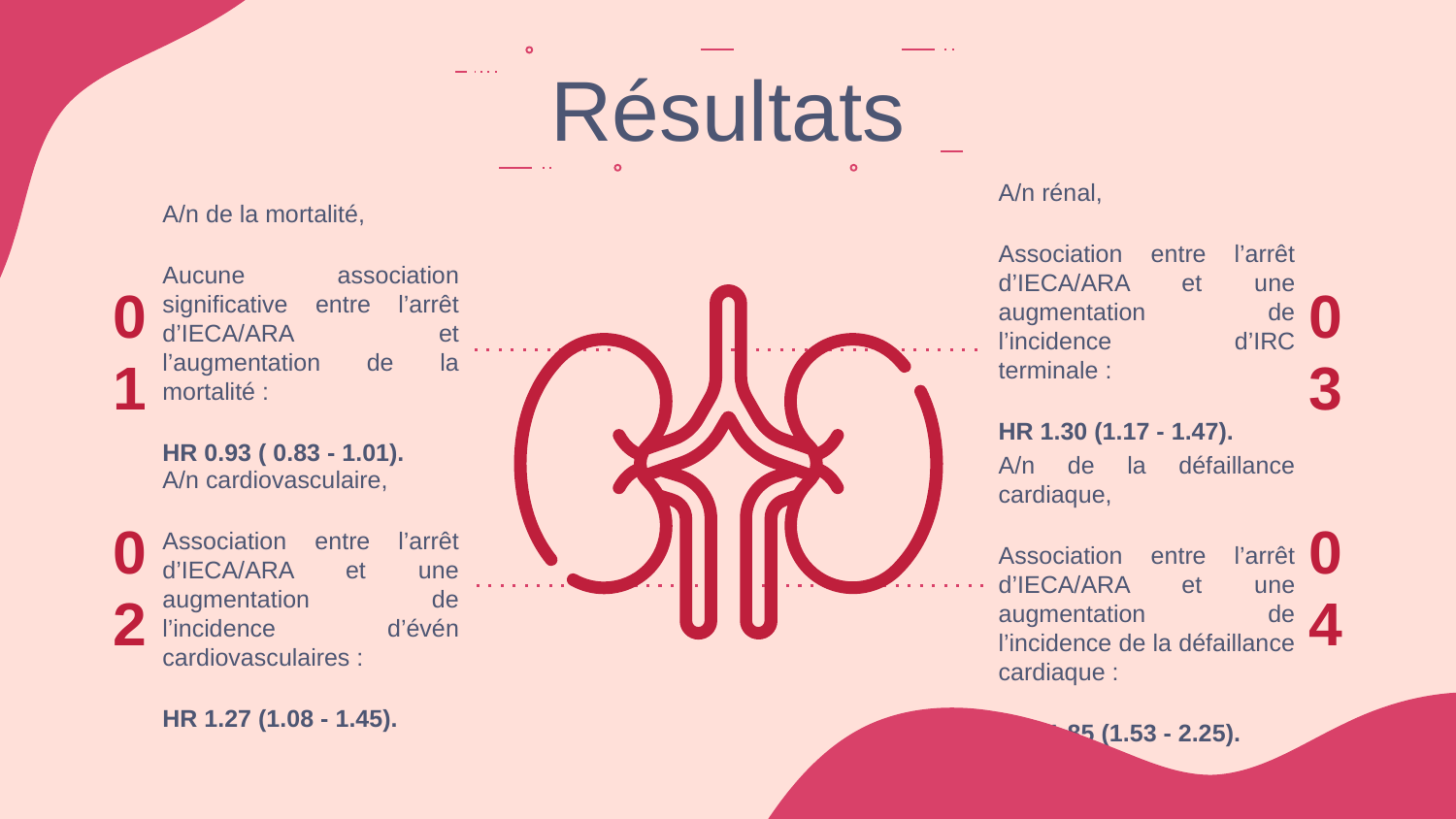

# Résultats

A/n de la mortalité,
Aucune association significative entre l’arrêt d’IECA/ARA et l’augmentation de la mortalité :
HR 0.93 ( 0.83 - 1.01).

A/n rénal,
Association entre l’arrêt d’IECA/ARA et une augmentation de l’incidence d’IRC terminale :
HR 1.30 (1.17 - 1.47).

01
03

A/n cardiovasculaire,
Association entre l’arrêt d’IECA/ARA et une augmentation de l’incidence d’évén cardiovasculaires :
HR 1.27 (1.08 - 1.45).
A/n de la défaillance cardiaque,
Association entre l’arrêt d’IECA/ARA et une augmentation de l’incidence de la défaillance cardiaque :
 HR 1.85 (1.53 - 2.25).
02
04